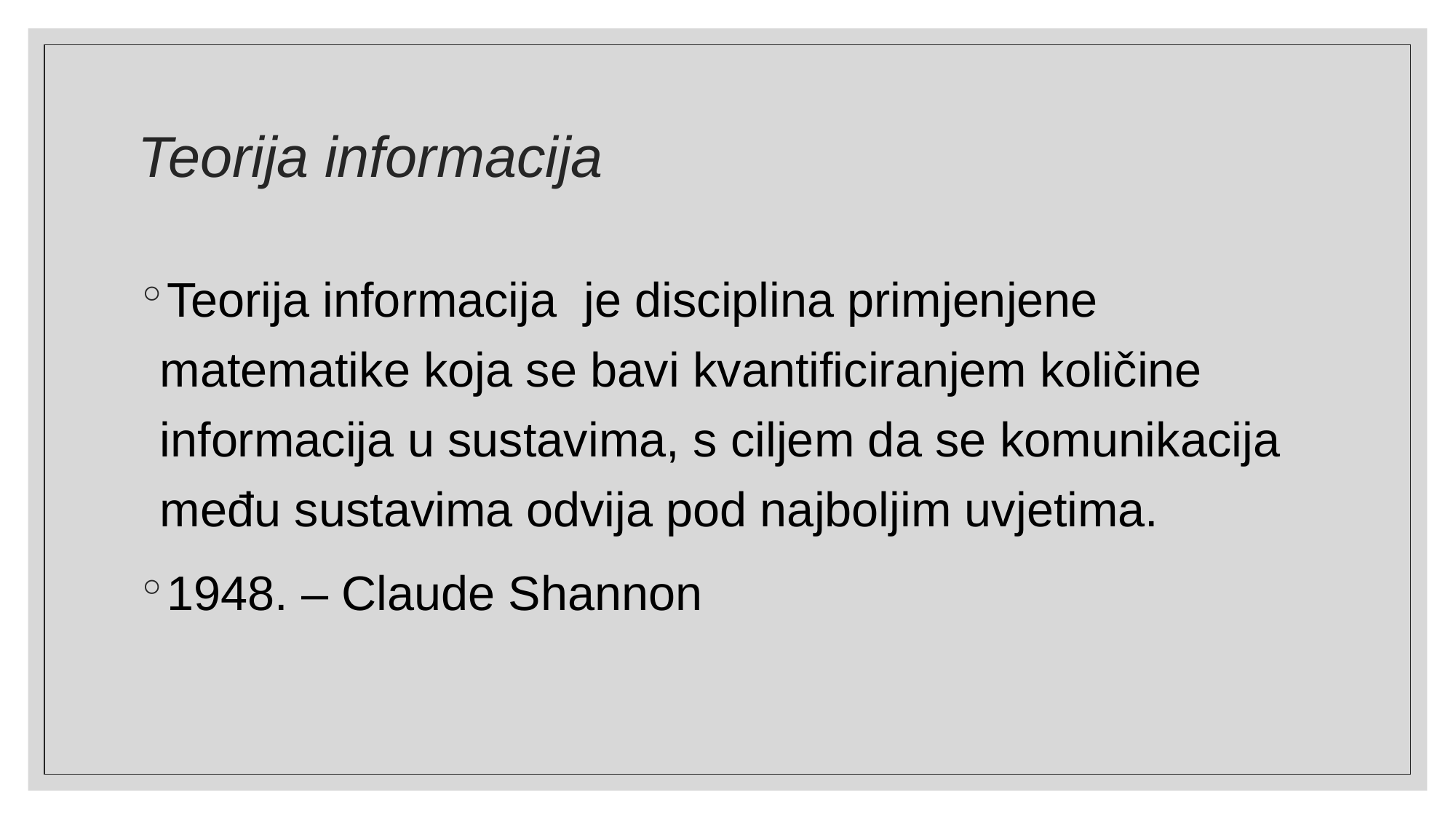

# Teorija informacija
Teorija informacija  je disciplina primjenjene matematike koja se bavi kvantificiranjem količine informacija u sustavima, s ciljem da se komunikacija među sustavima odvija pod najboljim uvjetima.
1948. – Claude Shannon